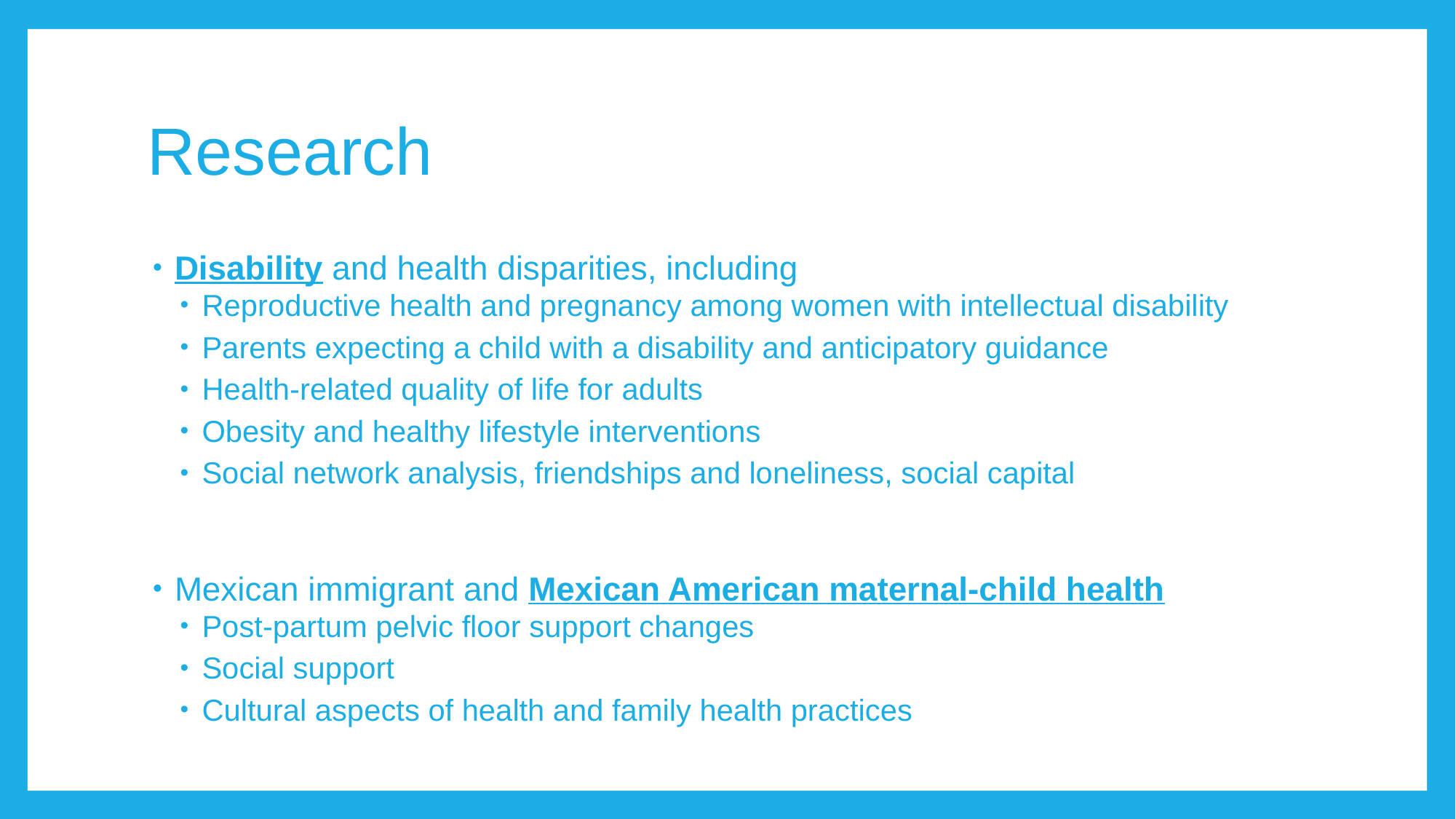

# Research
Disability and health disparities, including
Reproductive health and pregnancy among women with intellectual disability
Parents expecting a child with a disability and anticipatory guidance
Health-related quality of life for adults
Obesity and healthy lifestyle interventions
Social network analysis, friendships and loneliness, social capital

Mexican immigrant and Mexican American maternal-child health
Post-partum pelvic floor support changes
Social support
Cultural aspects of health and family health practices